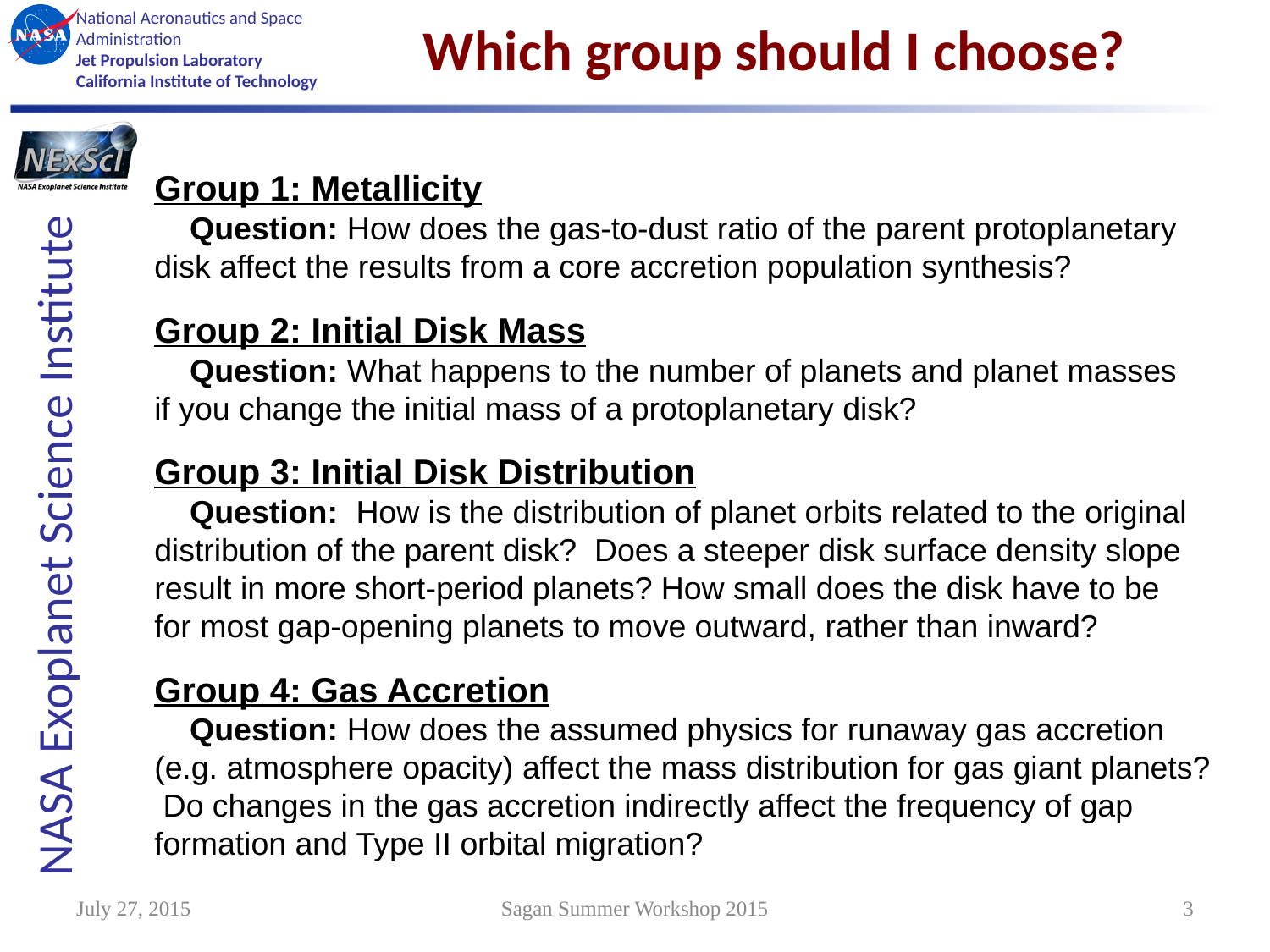

# Which group should I choose?
Group 1: Metallicity
    Question: How does the gas-to-dust ratio of the parent protoplanetary disk affect the results from a core accretion population synthesis?

Group 2: Initial Disk Mass
    Question: What happens to the number of planets and planet masses   if you change the initial mass of a protoplanetary disk?

Group 3: Initial Disk Distribution
    Question:  How is the distribution of planet orbits related to the original distribution of the parent disk?  Does a steeper disk surface density slope result in more short-period planets? How small does the disk have to be   for most gap-opening planets to move outward, rather than inward?

Group 4: Gas Accretion
    Question: How does the assumed physics for runaway gas accretion (e.g. atmosphere opacity) affect the mass distribution for gas giant planets?  Do changes in the gas accretion indirectly affect the frequency of gap formation and Type II orbital migration?
July 27, 2015
Sagan Summer Workshop 2015
3